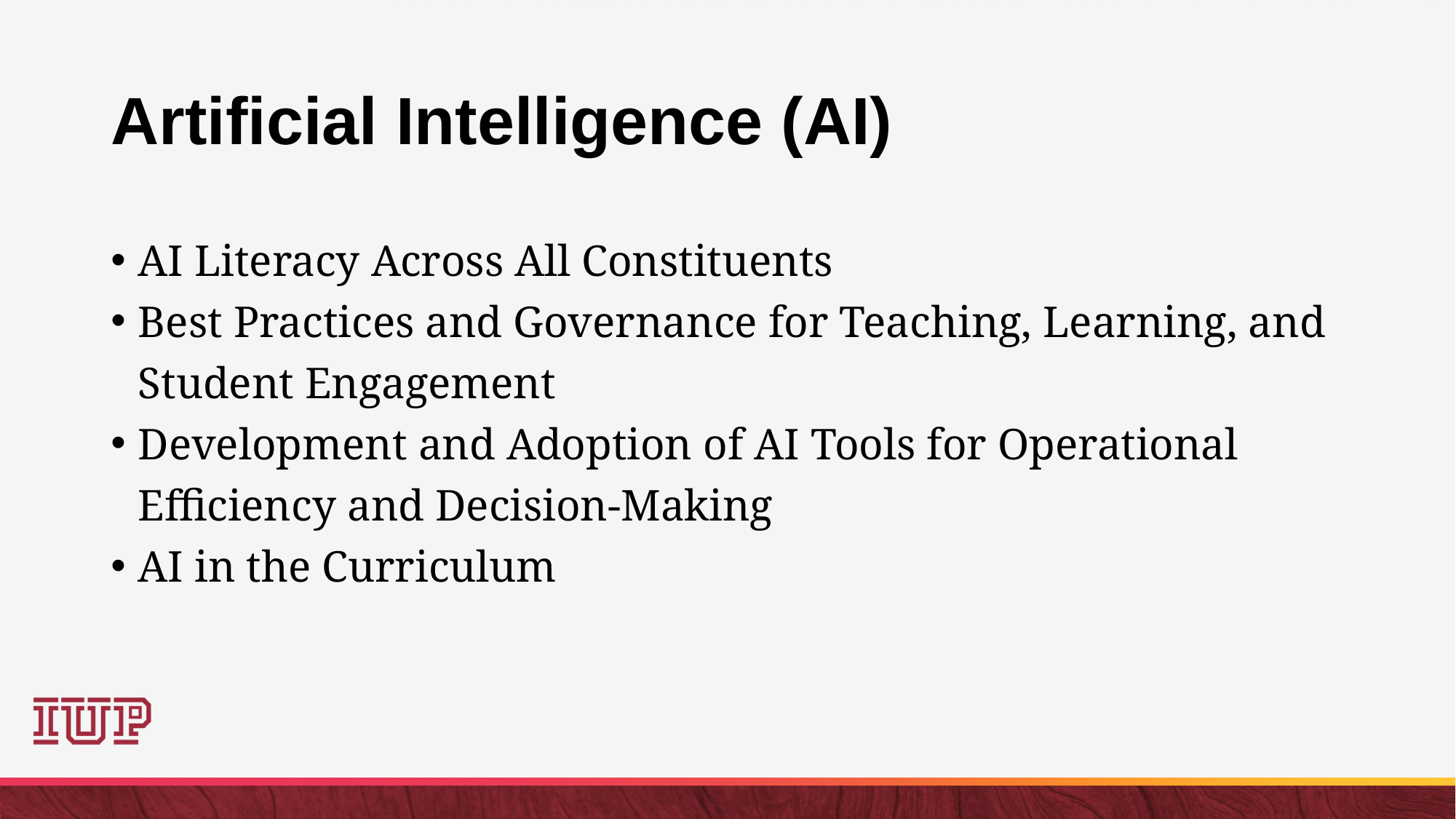

# Artificial Intelligence (AI)
AI Literacy Across All Constituents
Best Practices and Governance for Teaching, Learning, and Student Engagement
Development and Adoption of AI Tools for Operational Efficiency and Decision-Making
AI in the Curriculum